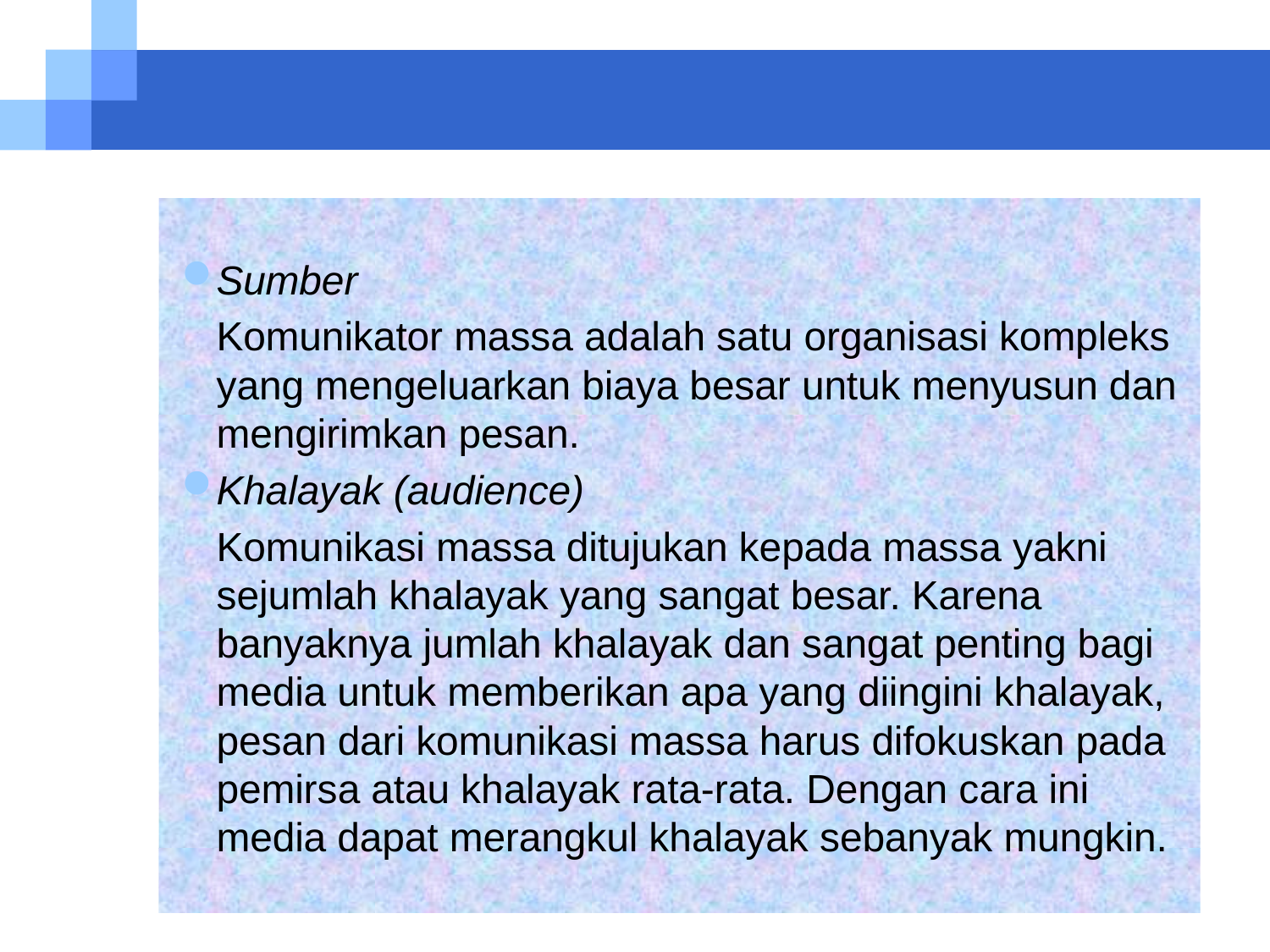

Sumber
	Komunikator massa adalah satu organisasi kompleks yang mengeluarkan biaya besar untuk menyusun dan mengirimkan pesan.
Khalayak (audience)
	Komunikasi massa ditujukan kepada massa yakni sejumlah khalayak yang sangat besar. Karena banyaknya jumlah khalayak dan sangat penting bagi media untuk memberikan apa yang diingini khalayak, pesan dari komunikasi massa harus difokuskan pada pemirsa atau khalayak rata-rata. Dengan cara ini media dapat merangkul khalayak sebanyak mungkin.